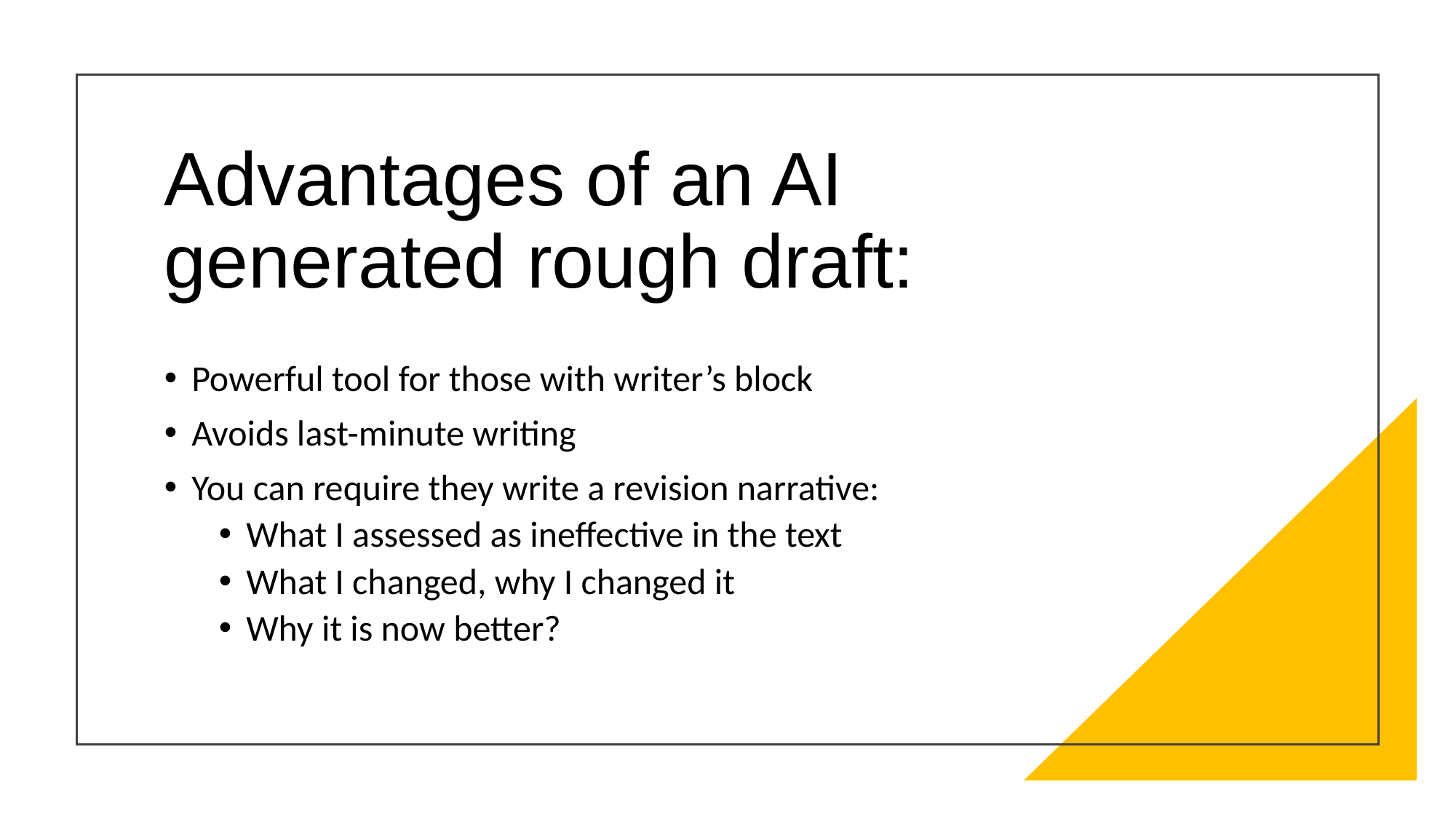

# Advantages of an AI generated rough draft:
Powerful tool for those with writer’s block
Avoids last-minute writing
You can require they write a revision narrative:
What I assessed as ineffective in the text
What I changed, why I changed it
Why it is now better?